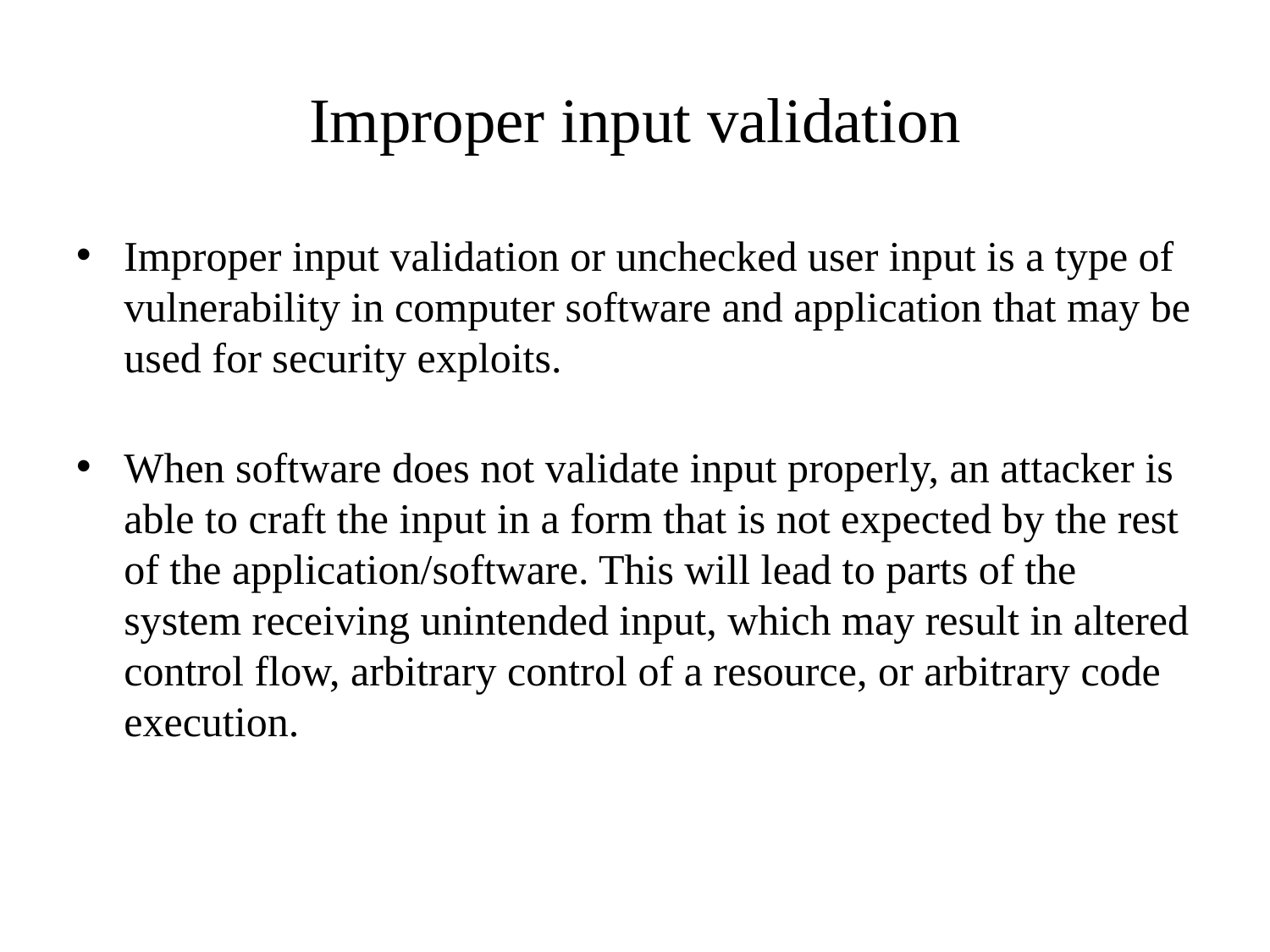

# Improper input validation
Improper input validation or unchecked user input is a type of vulnerability in computer software and application that may be used for security exploits.
When software does not validate input properly, an attacker is able to craft the input in a form that is not expected by the rest of the application/software. This will lead to parts of the system receiving unintended input, which may result in altered control flow, arbitrary control of a resource, or arbitrary code execution.